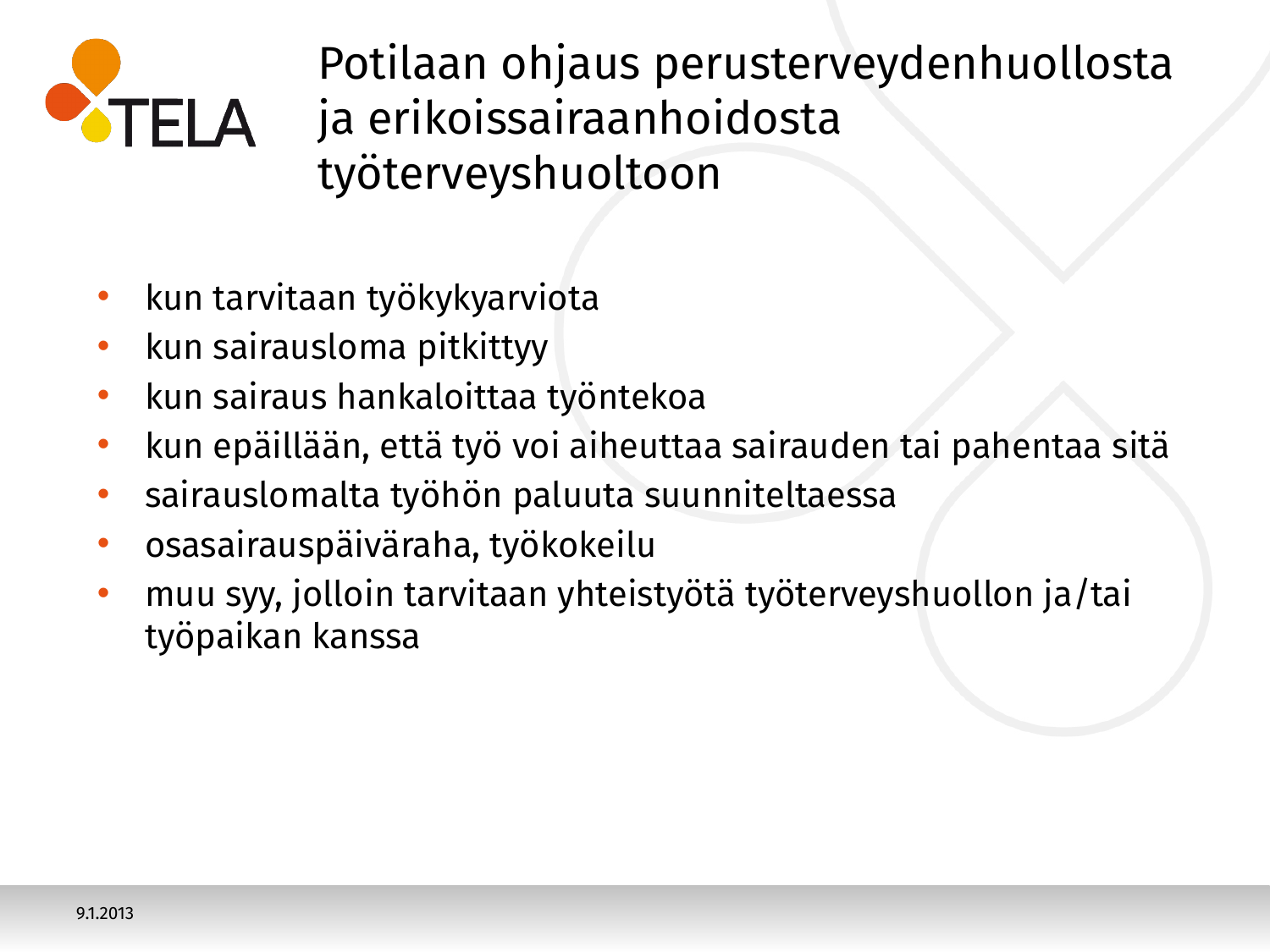

# Potilaan ohjaus perusterveydenhuollosta ja erikoissairaanhoidosta työterveyshuoltoon
kun tarvitaan työkykyarviota
kun sairausloma pitkittyy
kun sairaus hankaloittaa työntekoa
kun epäillään, että työ voi aiheuttaa sairauden tai pahentaa sitä
sairauslomalta työhön paluuta suunniteltaessa
osasairauspäiväraha, työkokeilu
muu syy, jolloin tarvitaan yhteistyötä työterveyshuollon ja/tai työpaikan kanssa

9.1.2013